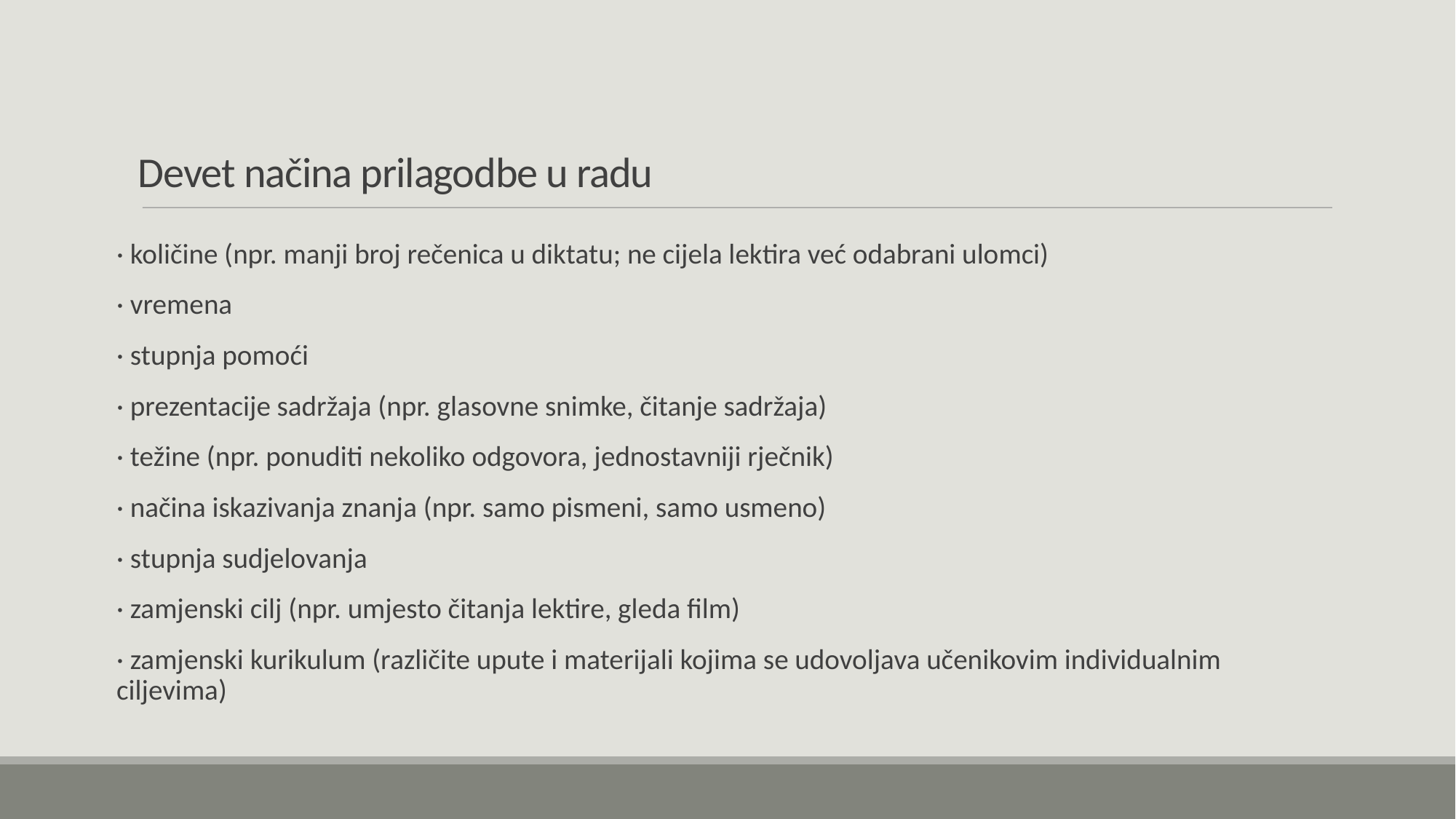

Devet načina prilagodbe u radu
· količine (npr. manji broj rečenica u diktatu; ne cijela lektira već odabrani ulomci)
· vremena
· stupnja pomoći
· prezentacije sadržaja (npr. glasovne snimke, čitanje sadržaja)
· težine (npr. ponuditi nekoliko odgovora, jednostavniji rječnik)
· načina iskazivanja znanja (npr. samo pismeni, samo usmeno)
· stupnja sudjelovanja
· zamjenski cilj (npr. umjesto čitanja lektire, gleda film)
· zamjenski kurikulum (različite upute i materijali kojima se udovoljava učenikovim individualnim ciljevima)